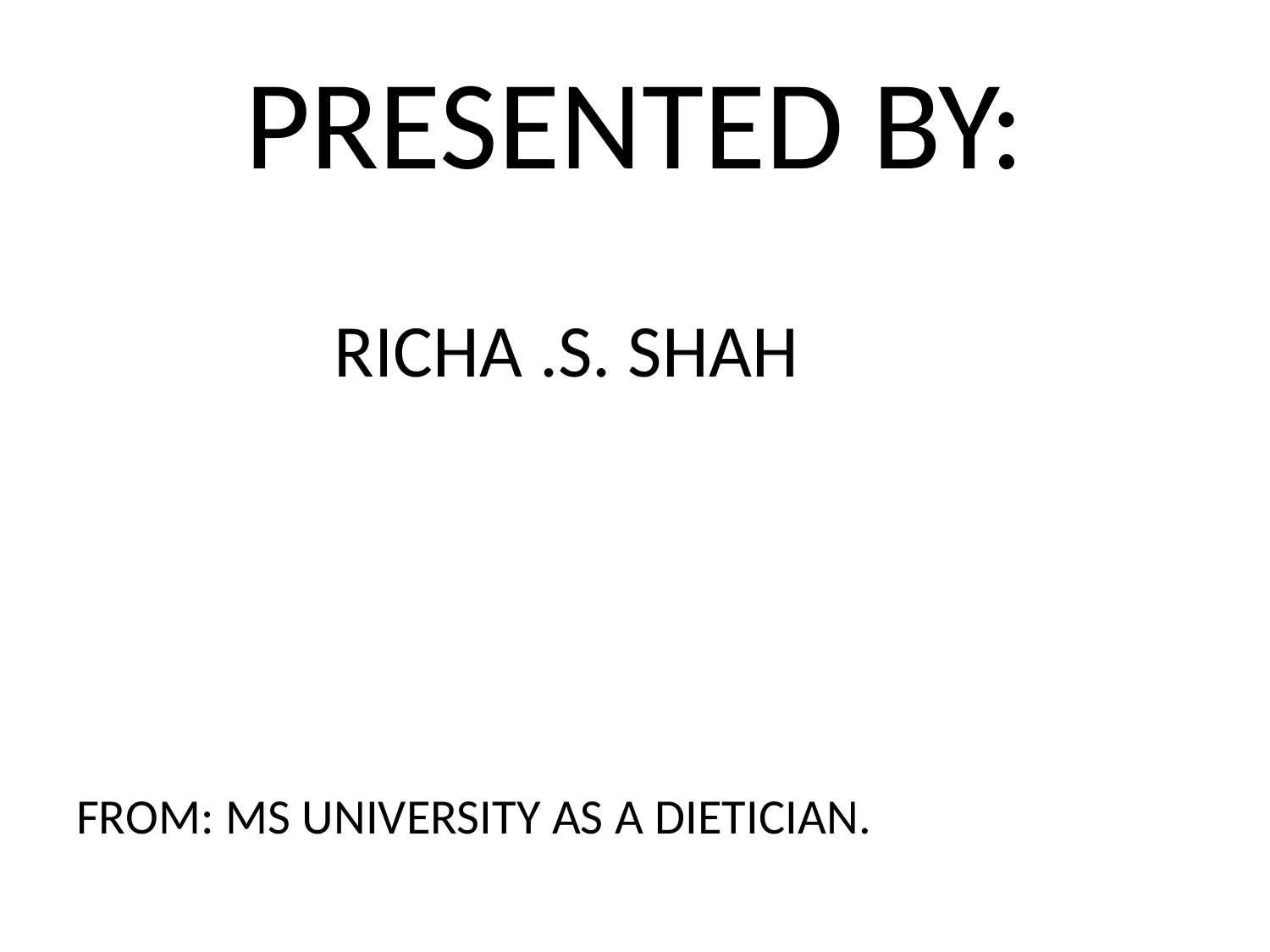

# PRESENTED BY:

                       RICHA .S. SHAH

FROM: MS UNIVERSITY AS A DIETICIAN.